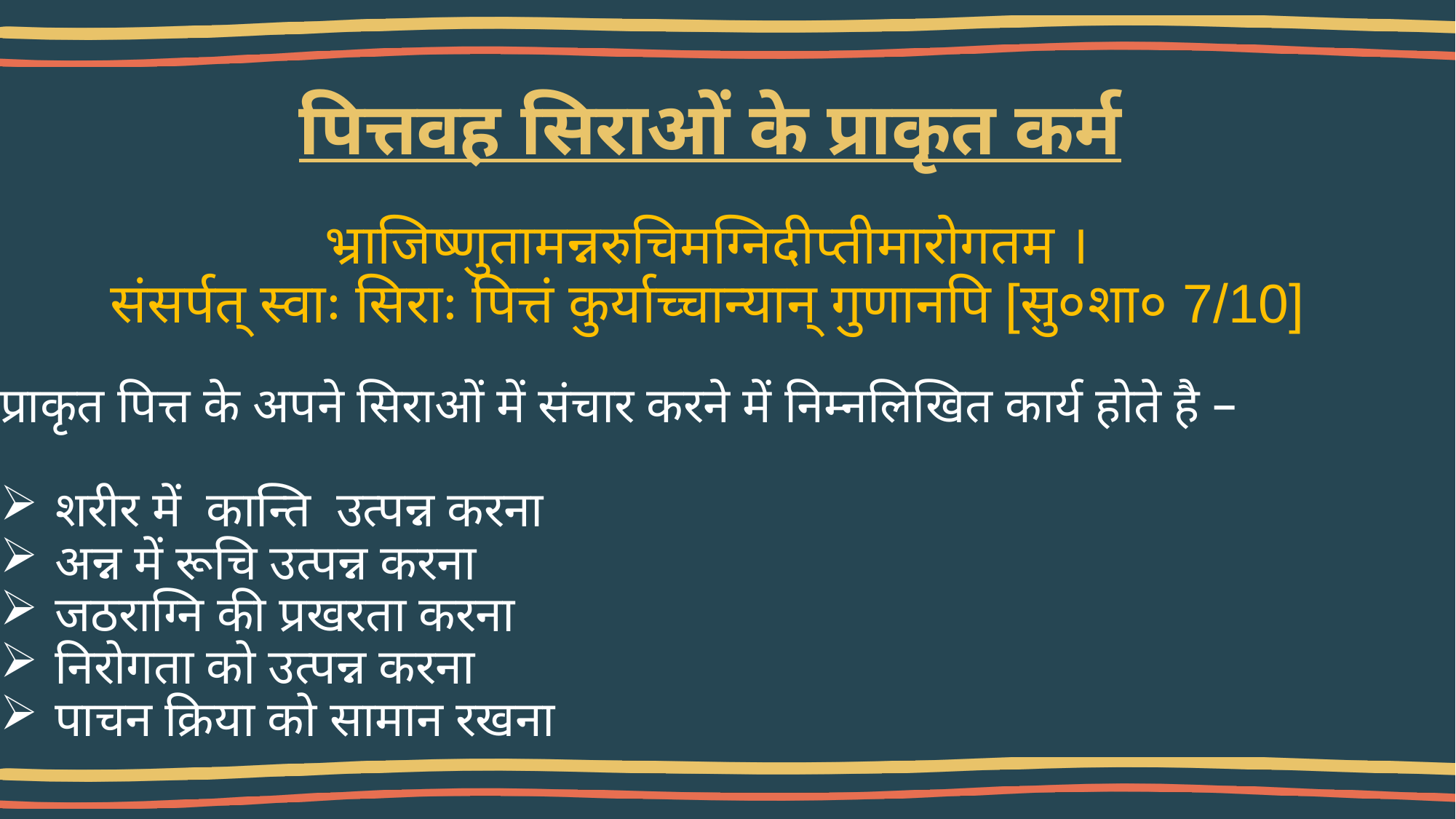

# पित्तवह सिराओं के प्राकृत कर्म
भ्राजिष्णुतामन्नरुचिमग्निदीप्तीमारोगतम ।
संसर्पत् स्वाः सिराः पित्तं कुर्याच्चान्यान् गुणानपि [सु०शा० 7/10]

प्राकृत पित्त के अपने सिराओं में संचार करने में निम्नलिखित कार्य होते है –

शरीर में  कान्ति  उत्पन्न करना
अन्न में रूचि उत्पन्न करना
जठराग्नि की प्रखरता करना
निरोगता को उत्पन्न करना
पाचन क्रिया को सामान रखना